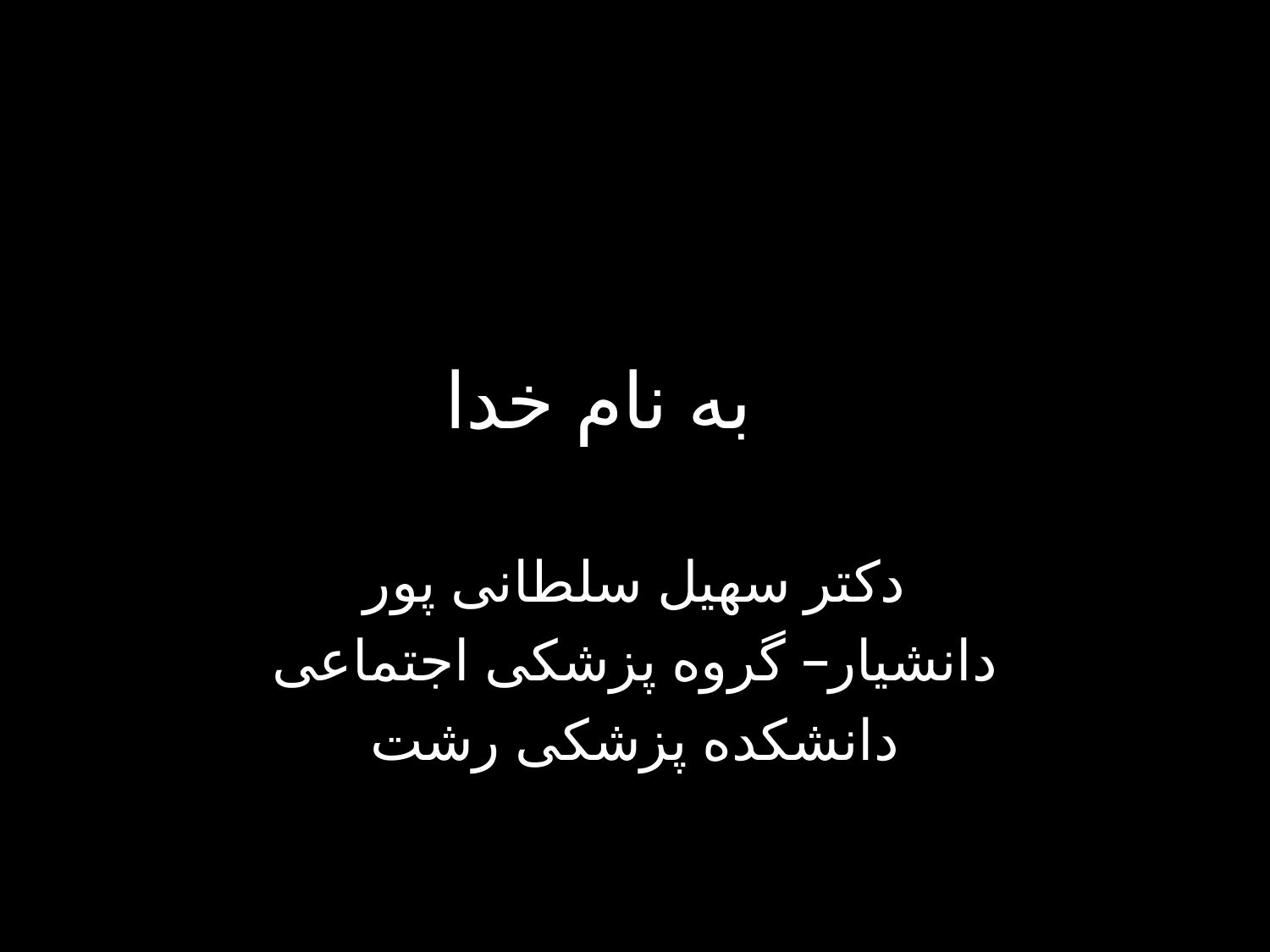

# به نام خدا
دکتر سهیل سلطانی پور
دانشیار– گروه پزشکی اجتماعی
دانشکده پزشکی رشت